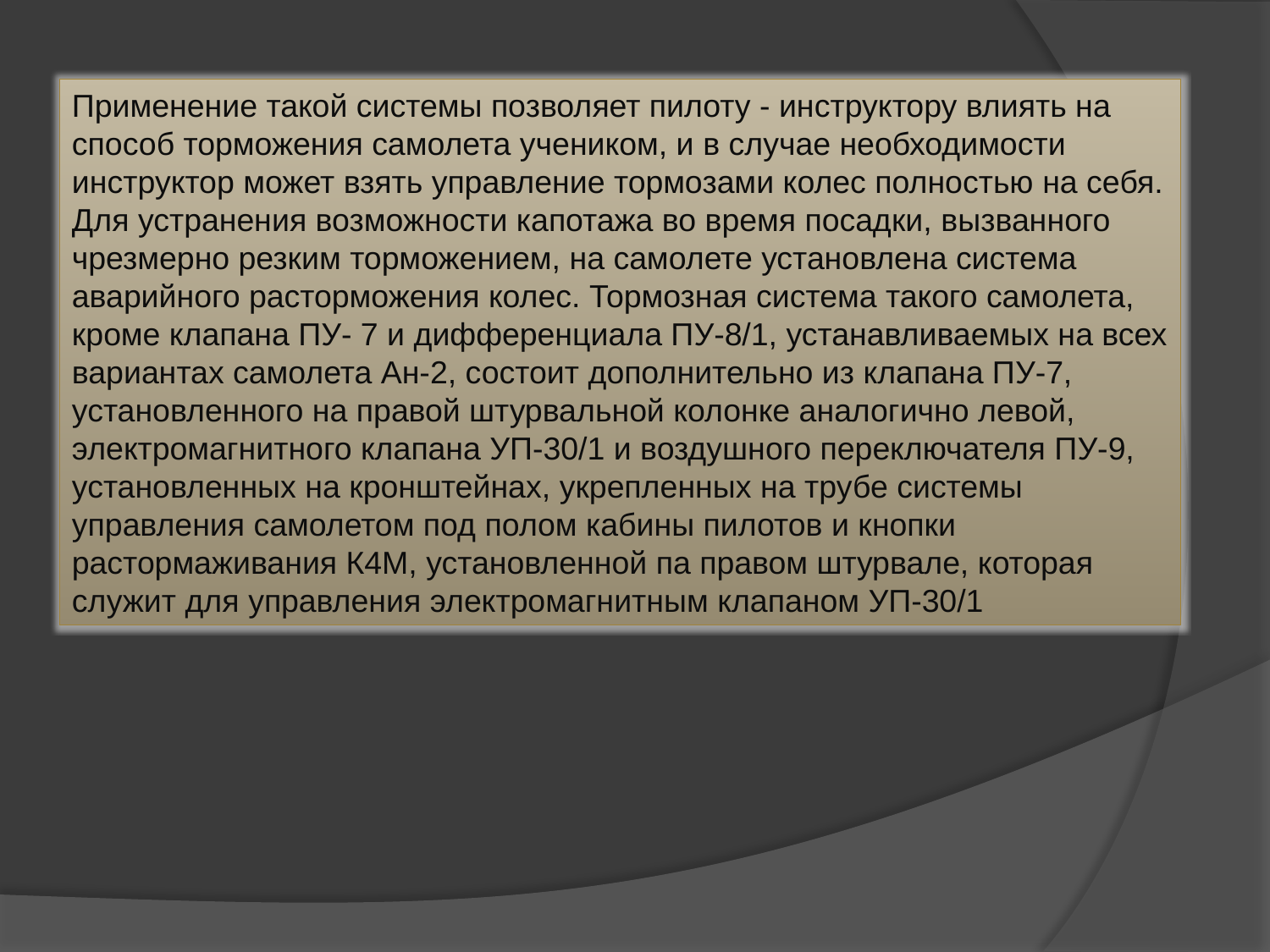

Применение такой системы позволяет пилоту - инструктору влиять на способ торможения самолета учеником, и в случае необходимости инструктор может взять управление тормозами колес полностью на себя. Для устранения возможности капотажа во время посадки, вызванного чрезмерно резким торможением, на самолете установлена система аварийного расторможения колес. Тормозная система такого самолета, кроме клапана ПУ- 7 и дифференциала ПУ-8/1, устанавливаемых на всех вариантах самолета Ан-2, состоит дополнительно из клапана ПУ-7, установленного на правой штурвальной колонке аналогично левой, электромагнитного клапана УП-30/1 и воздушного переключателя ПУ-9, установленных на кронштейнах, укрепленных на трубе системы управления самолетом под полом кабины пилотов и кнопки растормаживания К4М, установленной па правом штурвале, которая служит для управления электромагнитным клапаном УП-30/1